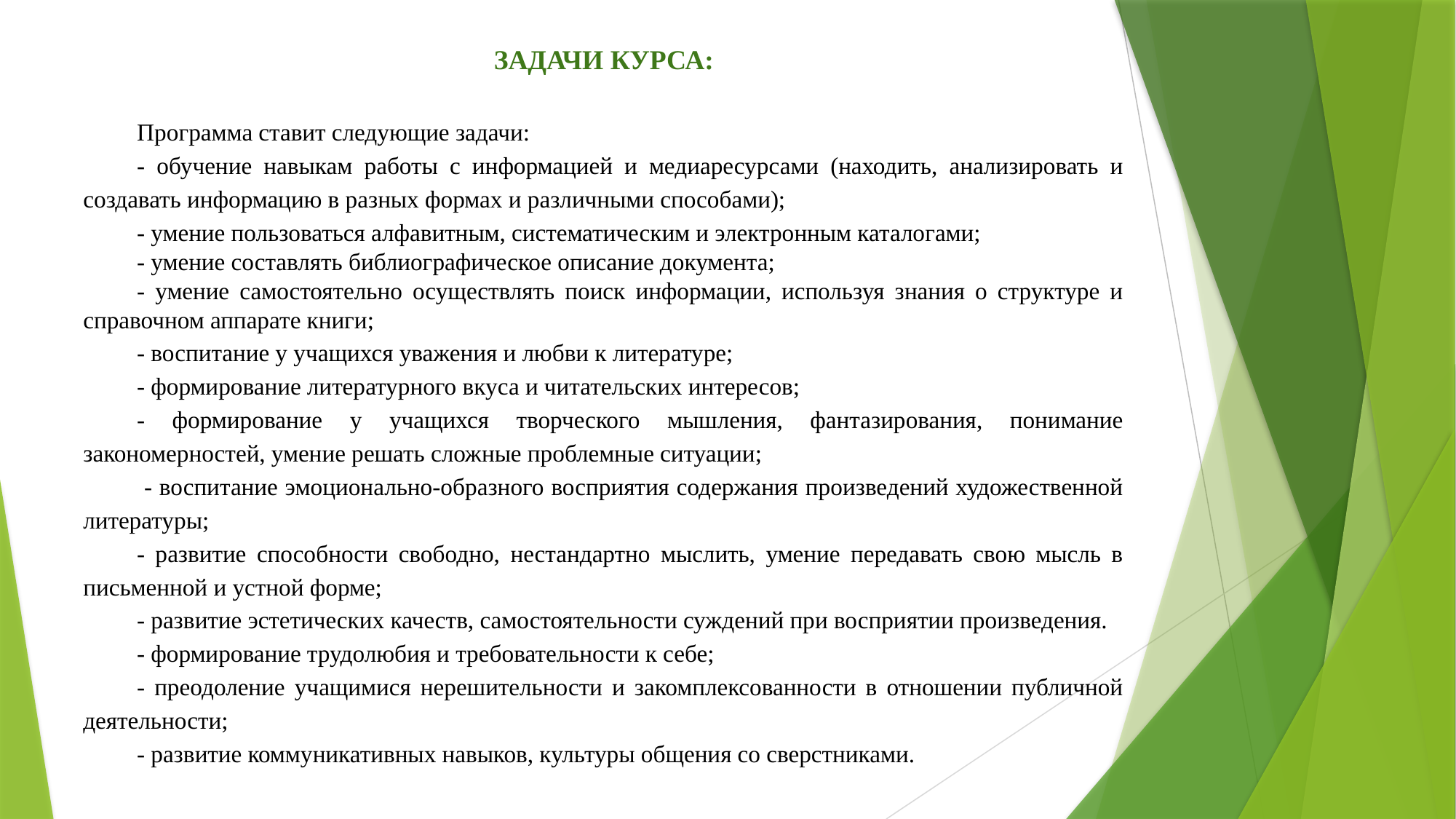

ЗАДАЧИ КУРСА:

Программа ставит следующие задачи:
- обучение навыкам работы с информацией и медиаресурсами (находить, анализировать и создавать информацию в разных формах и различными способами);
- умение пользоваться алфавитным, систематическим и электронным каталогами;
- умение составлять библиографическое описание документа;
- умение самостоятельно осуществлять поиск информации, используя знания о структуре и справочном аппарате книги;
- воспитание у учащихся уважения и любви к литературе;
- формирование литературного вкуса и читательских интересов;
- формирование у учащихся творческого мышления, фантазирования, понимание закономерностей, умение решать сложные проблемные ситуации;
 - воспитание эмоционально-образного восприятия содержания произведений художественной литературы;
- развитие способности свободно, нестандартно мыслить, умение передавать свою мысль в письменной и устной форме;
- развитие эстетических качеств, самостоятельности суждений при восприятии произведения.
- формирование трудолюбия и требовательности к себе;
- преодоление учащимися нерешительности и закомплексованности в отношении публичной деятельности;
- развитие коммуникативных навыков, культуры общения со сверстниками.